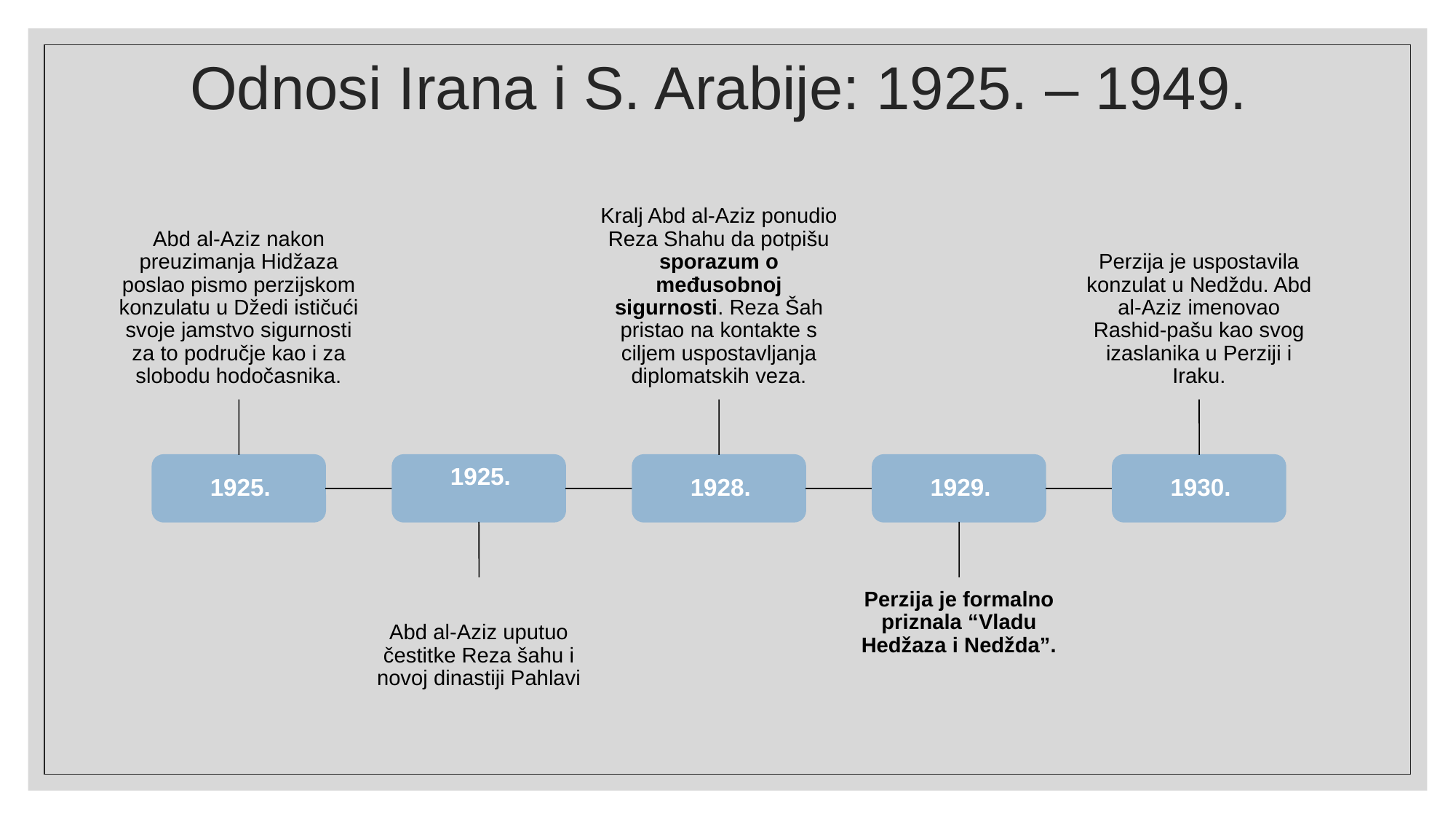

# Odnosi Irana i S. Arabije: 1925. – 1949.
1925.
Abd al-Aziz nakon preuzimanja Hidžaza poslao pismo perzijskom konzulatu u Džedi ističući svoje jamstvo sigurnosti za to područje kao i za slobodu hodočasnika.
1925.

Abd al-Aziz uputuo čestitke Reza šahu i novoj dinastiji Pahlavi
1928.
Kralj Abd al-Aziz ponudio Reza Shahu da potpišu sporazum o međusobnoj sigurnosti. Reza Šah pristao na kontakte s ciljem uspostavljanja diplomatskih veza.
1929.
Perzija je formalno priznala “Vladu Hedžaza i Nedžda”.
1930.
Perzija je uspostavila konzulat u Nedždu. Abd al-Aziz imenovao Rashid-pašu kao svog izaslanika u Perziji i Iraku.